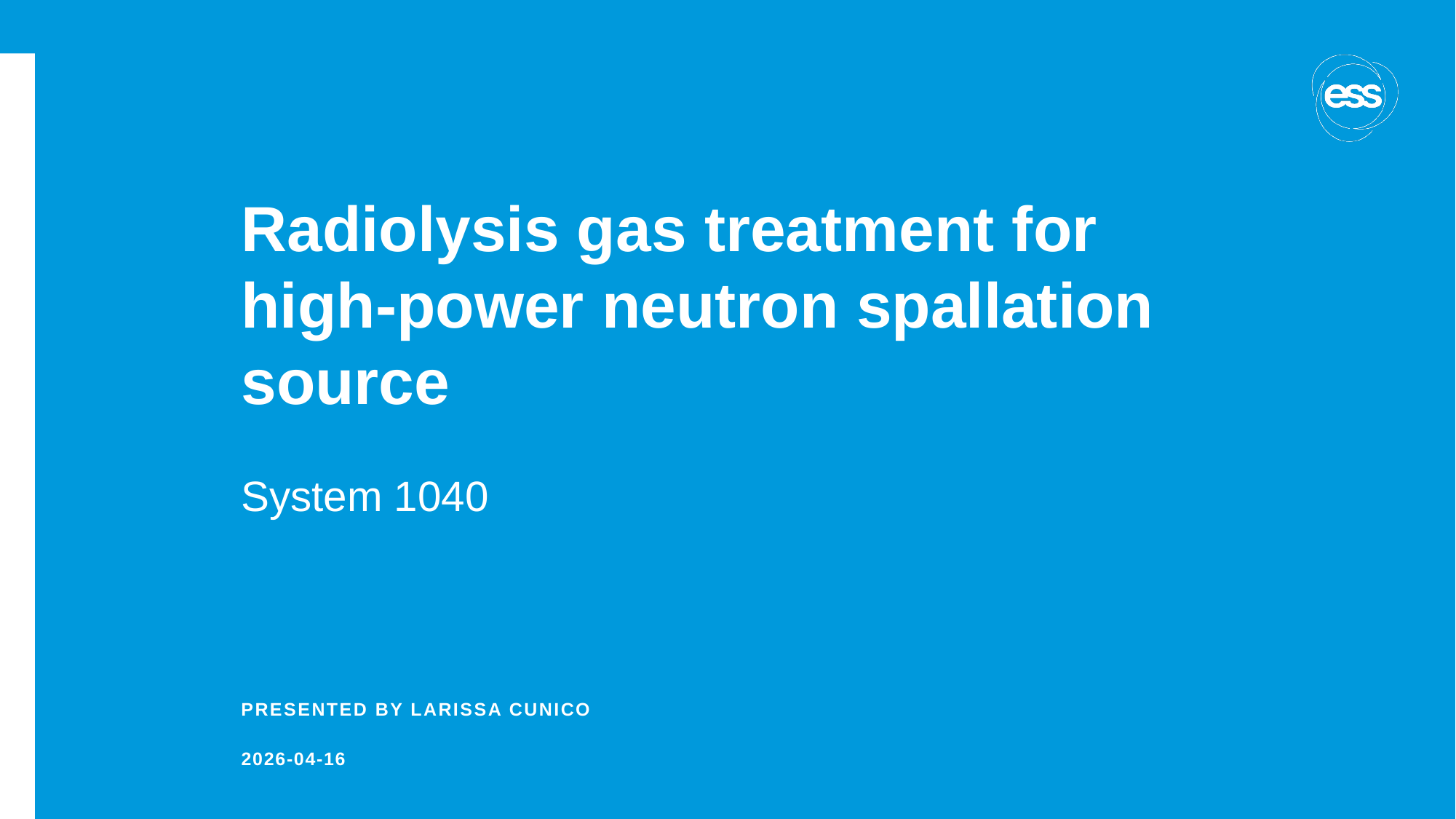

# Radiolysis gas treatment for high-power neutron spallation source
System 1040
PRESENTED BY Larissa cunico
2026-04-16